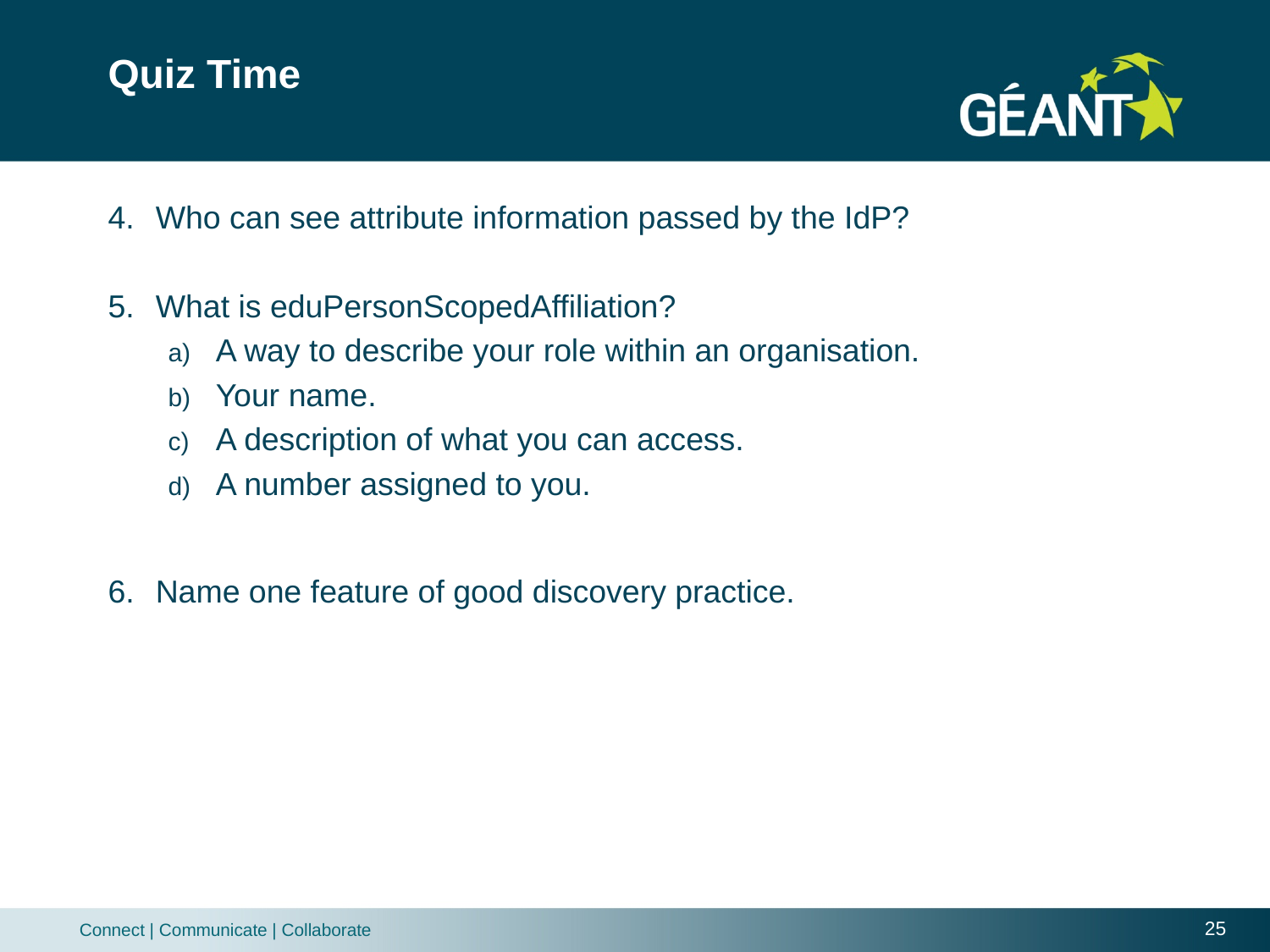

# Quiz Time
Who can see attribute information passed by the IdP?

What is eduPersonScopedAffiliation?
A way to describe your role within an organisation.
Your name.
A description of what you can access.
A number assigned to you.

Name one feature of good discovery practice.